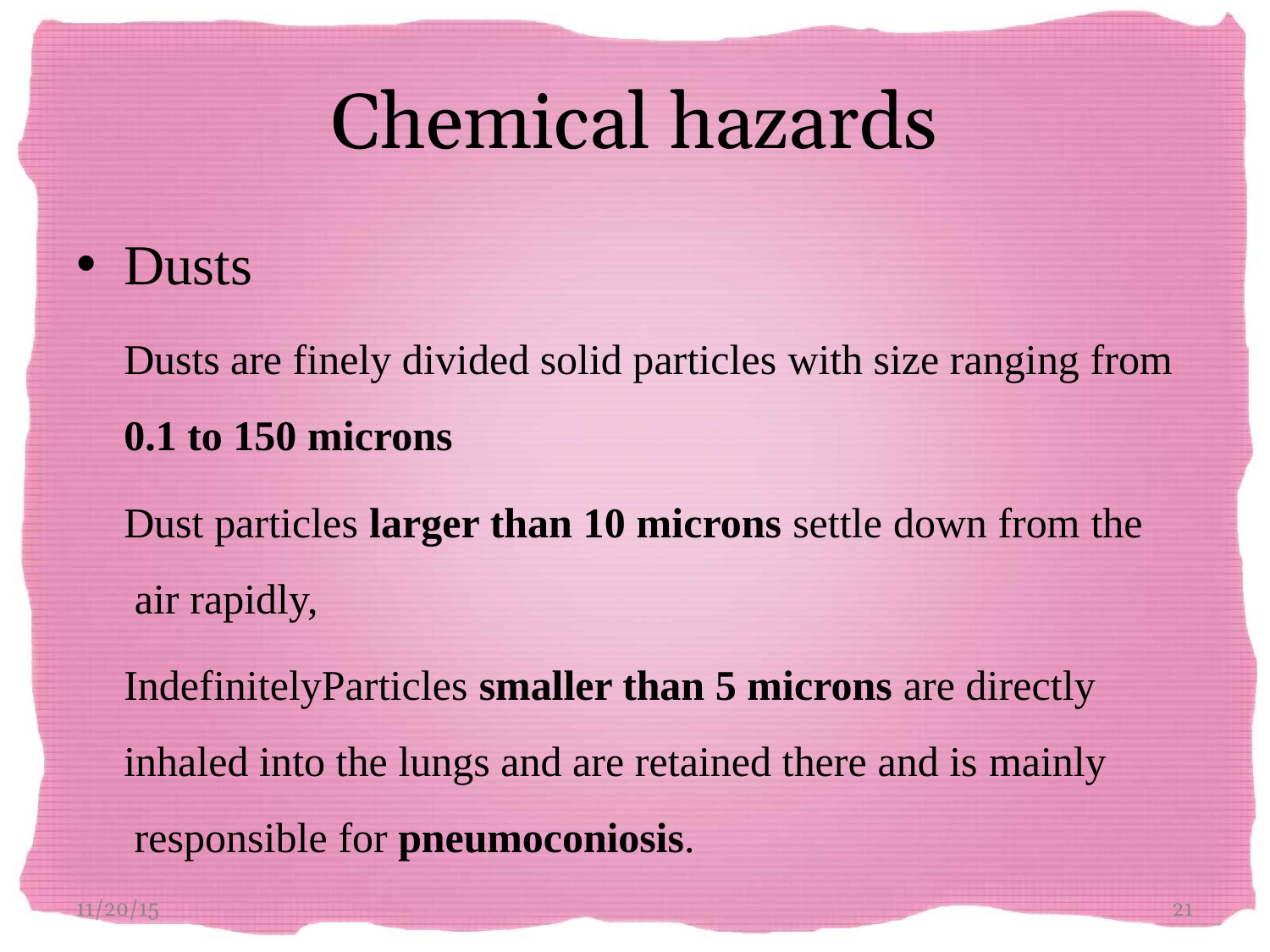

# Chemical hazards
Dusts
Dusts are finely divided solid particles with size ranging from
0.1 to 150 microns
Dust particles larger than 10 microns settle down from the  air rapidly,
IndefinitelyParticles smaller than 5 microns are directly  inhaled into the lungs and are retained there and is mainly  responsible for pneumoconiosis.
11/20/15
21